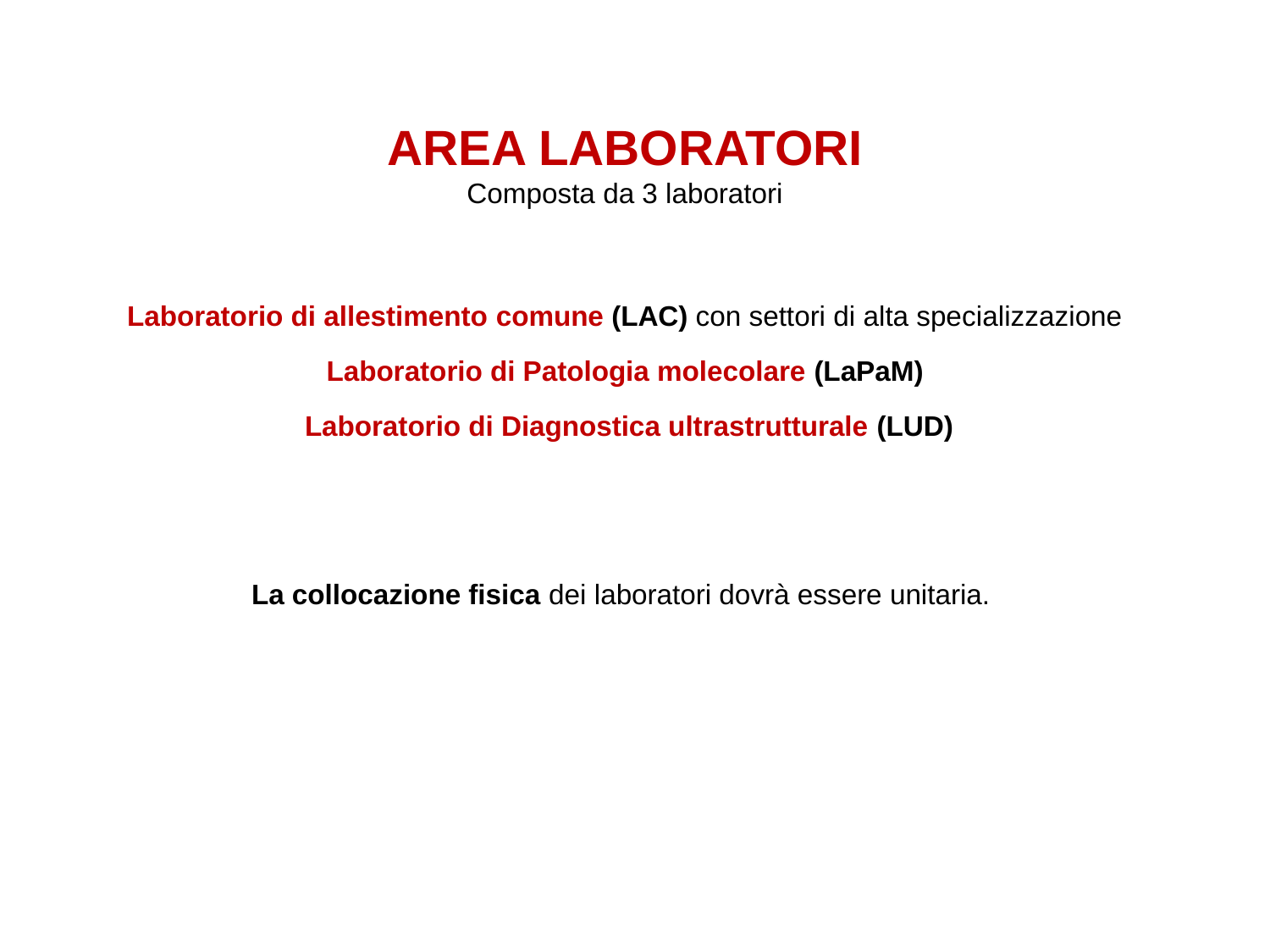

AREA LABORATORI
Composta da 3 laboratori

Laboratorio di allestimento comune (LAC) con settori di alta specializzazione

Laboratorio di Patologia molecolare (LaPaM)

 Laboratorio di Diagnostica ultrastrutturale (LUD)

La collocazione fisica dei laboratori dovrà essere unitaria.